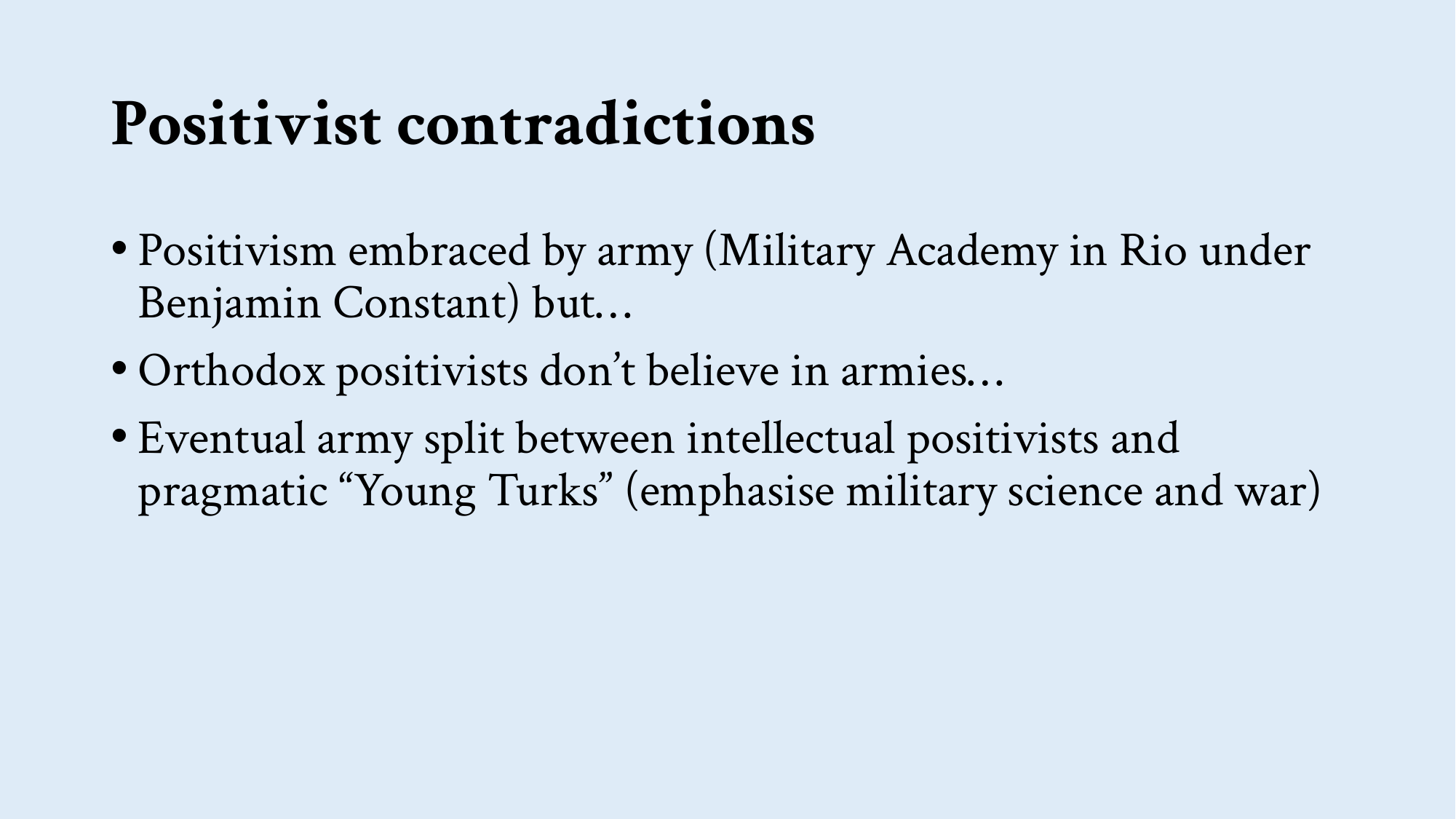

# Positivist contradictions
Positivism embraced by army (Military Academy in Rio under Benjamin Constant) but…
Orthodox positivists don’t believe in armies…
Eventual army split between intellectual positivists and pragmatic “Young Turks” (emphasise military science and war)